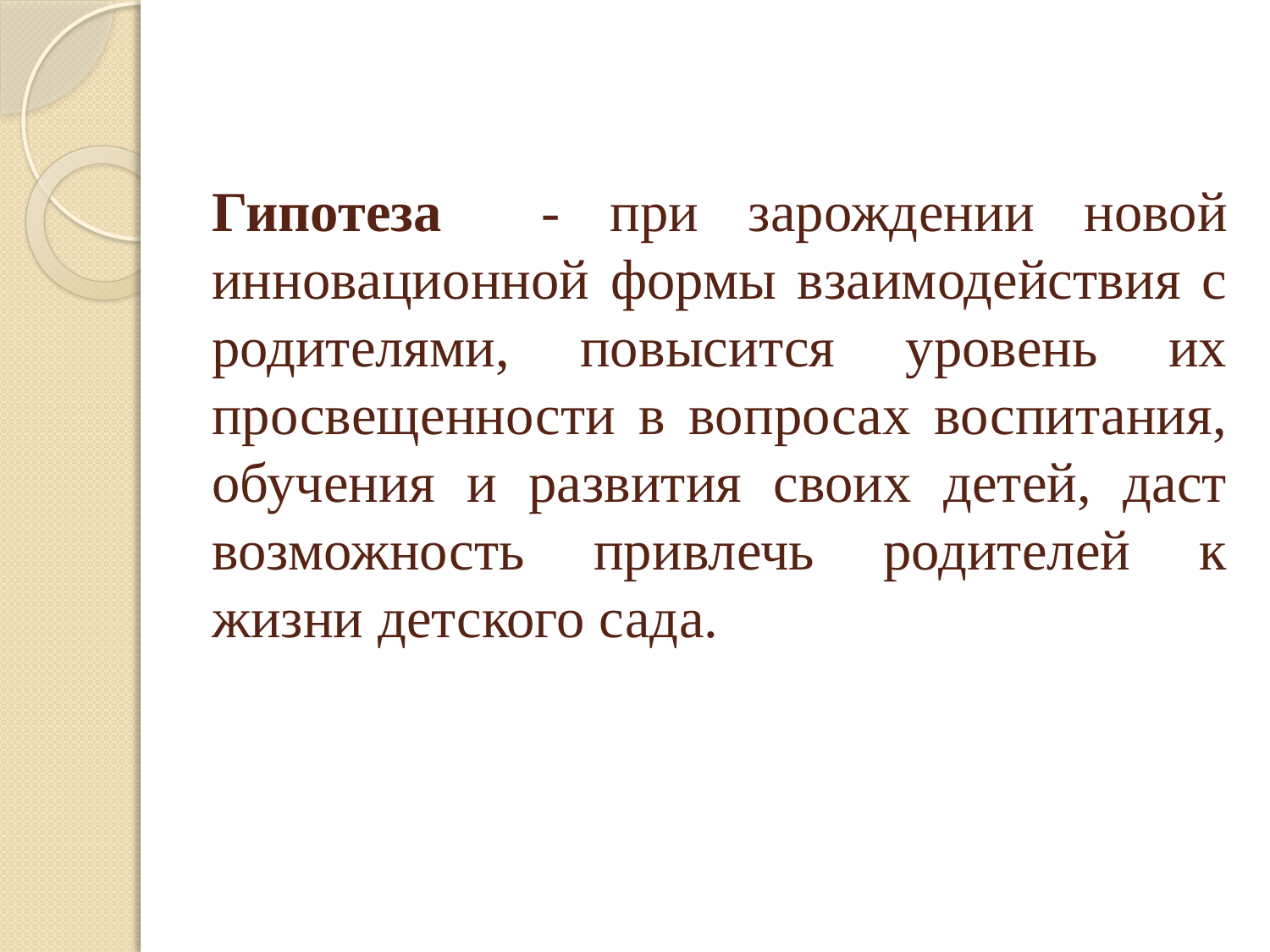

# Гипотеза  - при зарождении новой инновационной формы взаимодействия с родителями, повысится уровень их просвещенности в вопросах воспитания, обучения и развития своих детей, даст возможность привлечь родителей к жизни детского сада.